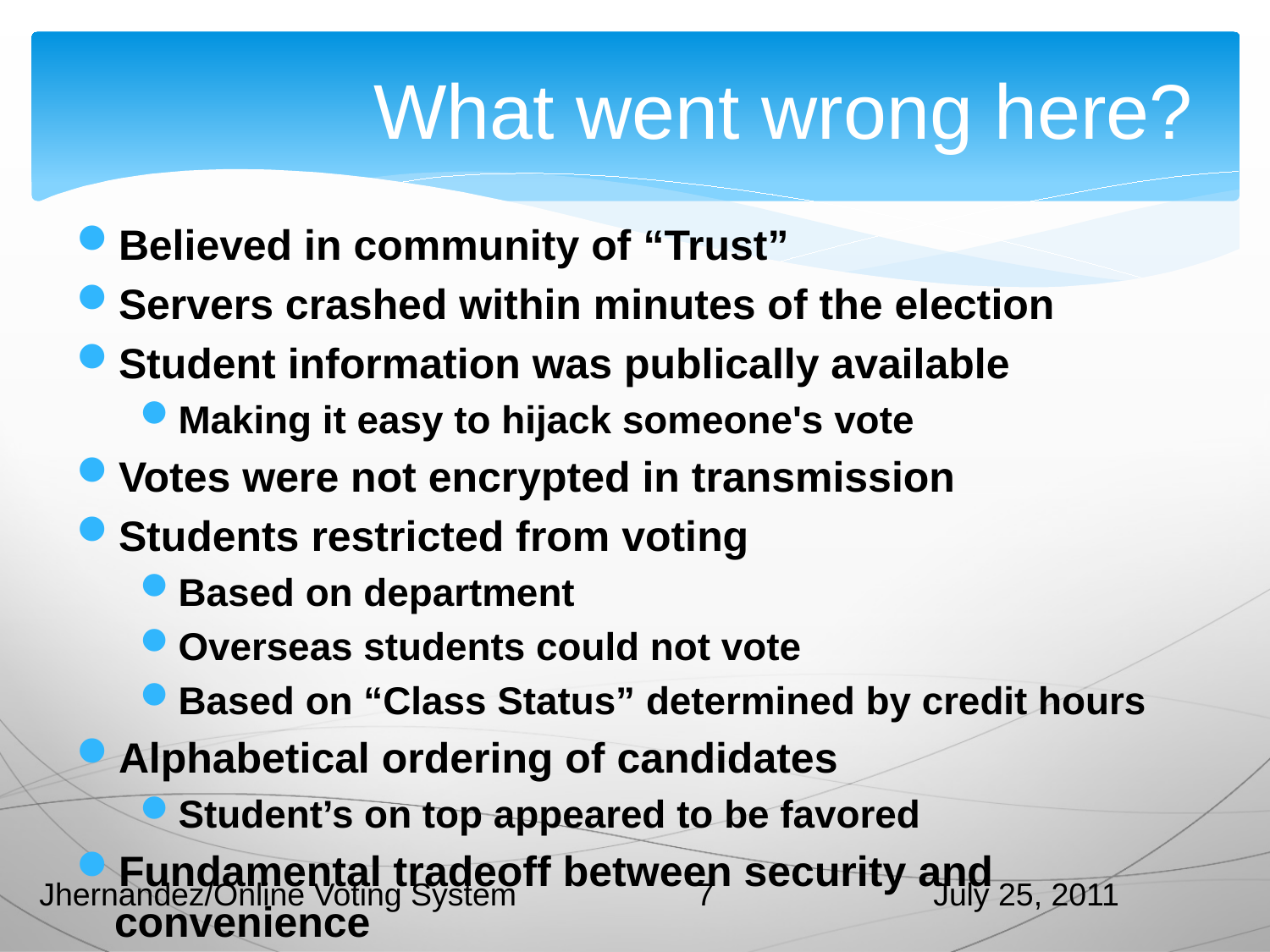

# What went wrong here?
Believed in community of “Trust”
Servers crashed within minutes of the election
Student information was publically available
Making it easy to hijack someone's vote
Votes were not encrypted in transmission
Students restricted from voting
Based on department
Overseas students could not vote
Based on “Class Status” determined by credit hours
Alphabetical ordering of candidates
Student’s on top appeared to be favored
Fundamental tradeoff between security and convenience

7
Jhernandez/Online Voting System
July 25, 2011